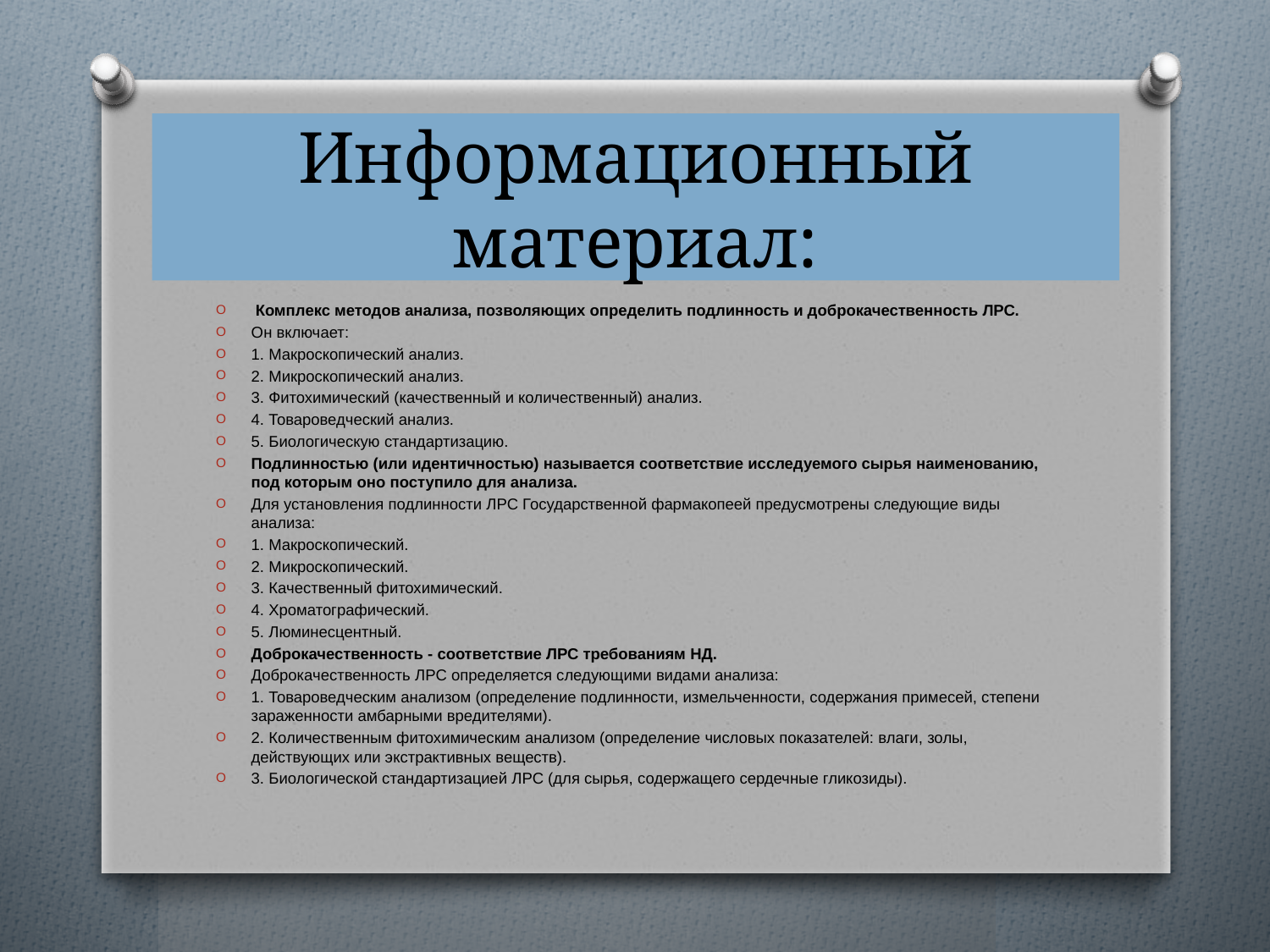

# Информационный материал:
 Комплекс методов анализа, позволяющих определить подлинность и доброкачественность ЛРС.
Он включает:
1. Макроскопический анализ.
2. Микроскопический анализ.
3. Фитохимический (качественный и количественный) анализ.
4. Товароведческий анализ.
5. Биологическую стандартизацию.
Подлинностью (или идентичностью) называется соответствие исследуемого сырья наименованию, под которым оно поступило для анализа.
Для установления подлинности ЛРС Государственной фармакопеей предусмотрены следующие виды анализа:
1. Макроскопический.
2. Микроскопический.
3. Качественный фитохимический.
4. Хроматографический.
5. Люминесцентный.
Доброкачественность - соответствие ЛРС требованиям НД.
Доброкачественность ЛРС определяется следующими видами анализа:
1. Товароведческим анализом (определение подлинности, измельченности, содержания примесей, степени зараженности амбарными вредителями).
2. Количественным фитохимическим анализом (определение числовых показателей: влаги, золы, действующих или экстрактивных веществ).
3. Биологической стандартизацией ЛРС (для сырья, содержащего сердечные гликозиды).